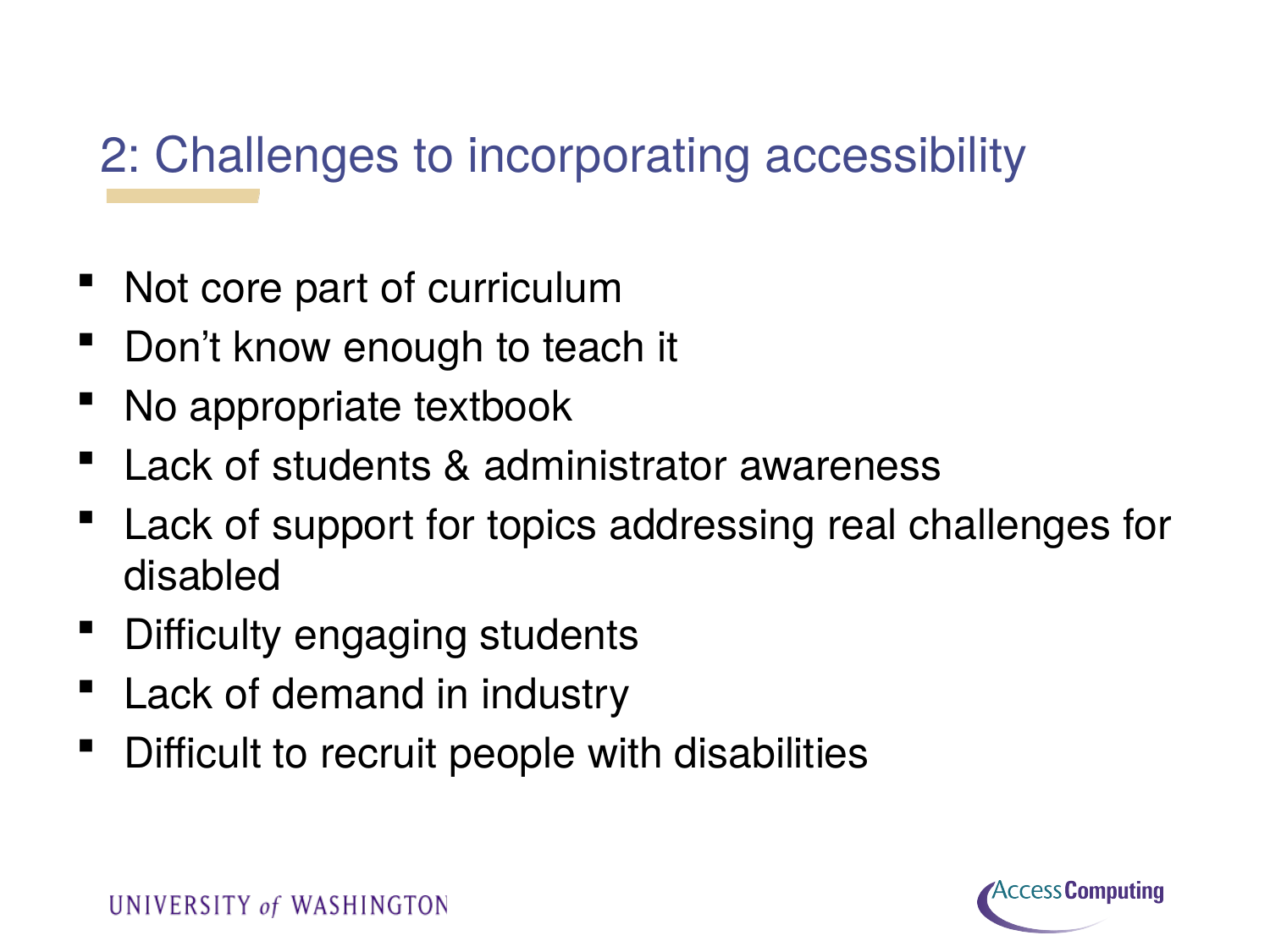

# 2: Challenges to incorporating accessibility
Not core part of curriculum
Don’t know enough to teach it
No appropriate textbook
Lack of students & administrator awareness
Lack of support for topics addressing real challenges for disabled
Difficulty engaging students
Lack of demand in industry
Difficult to recruit people with disabilities